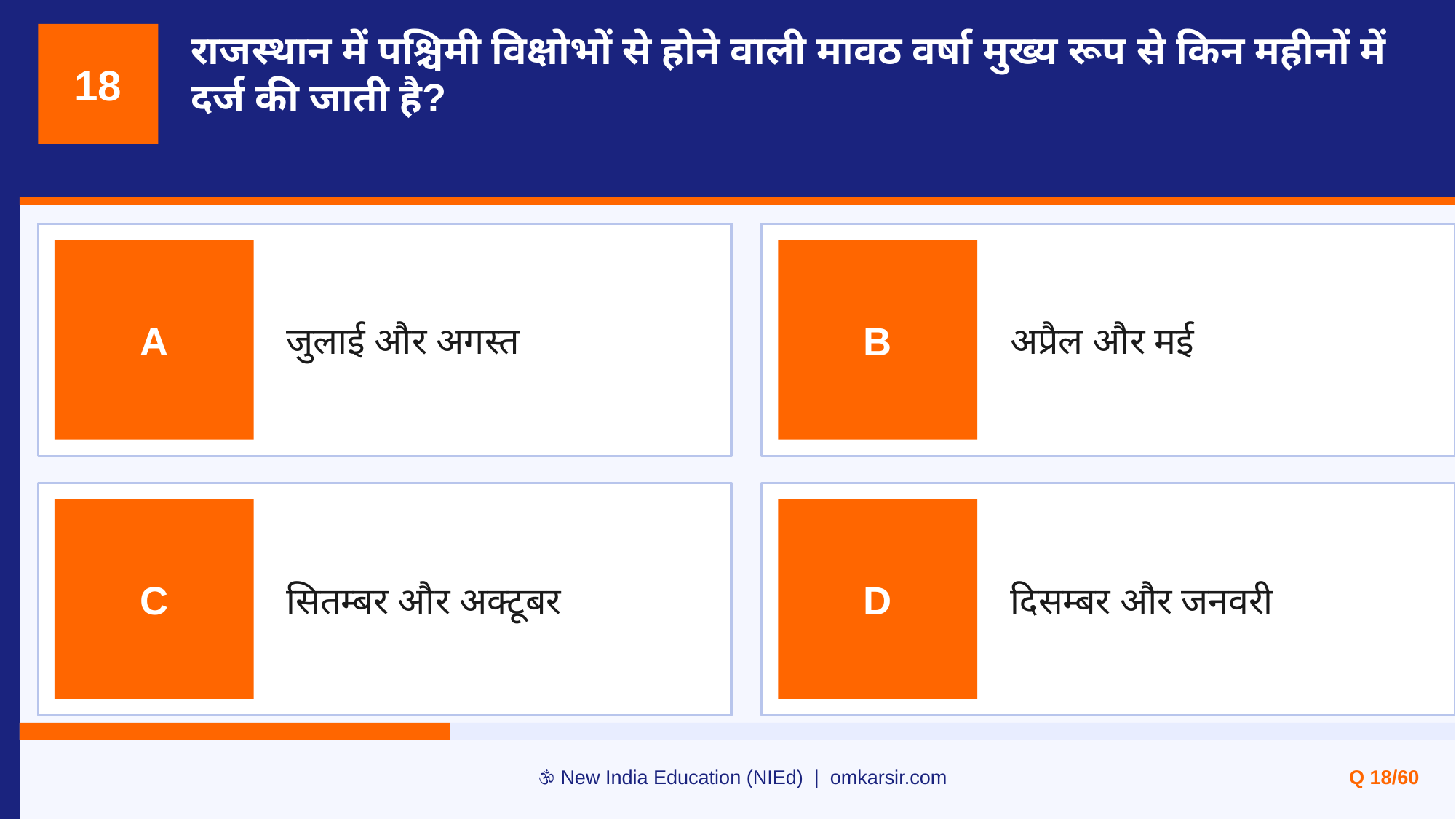

राजस्थान में पश्चिमी विक्षोभों से होने वाली मावठ वर्षा मुख्य रूप से किन महीनों में दर्ज की जाती है?
18

जुलाई और अगस्त
अप्रैल और मई
A
B

सितम्बर और अक्टूबर
दिसम्बर और जनवरी
C
D

🕉️ New India Education (NIEd)  |  omkarsir.com
Q 18/60